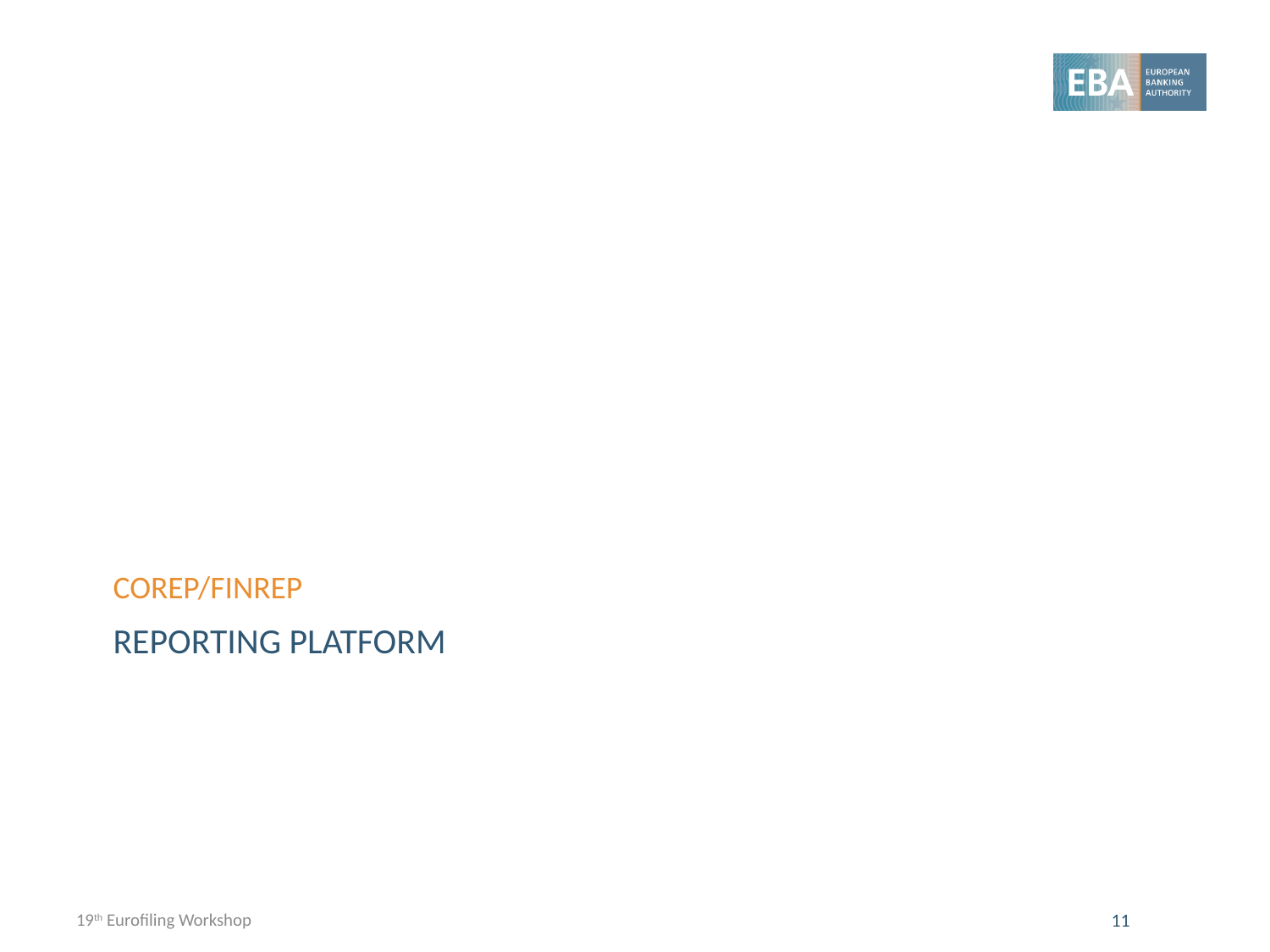

COREP/FINREP
# Reporting platform
19th Eurofiling Workshop
11